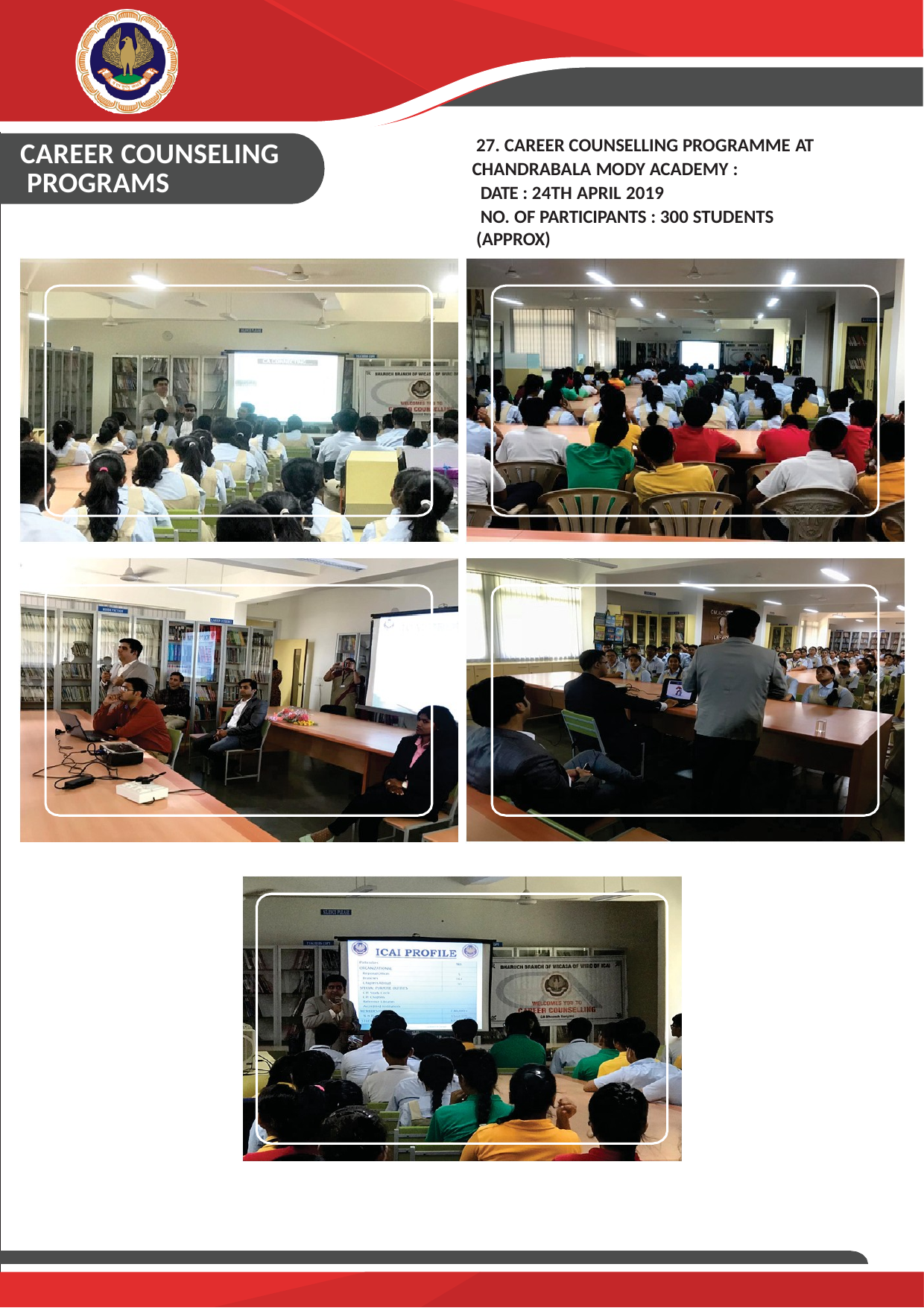

BHARUCH BRANCH OF WIRC OF ICAI BHARUCH
ACTIVITY REPORT-2019

27. CAREER COUNSELLING PROGRAMME AT  CHANDRABALA MODY ACADEMY :
DATE : 24TH APRIL 2019
NO. OF PARTICIPANTS : 300 STUDENTS (APPROX)
CAREER COUNSELING  PROGRAMS